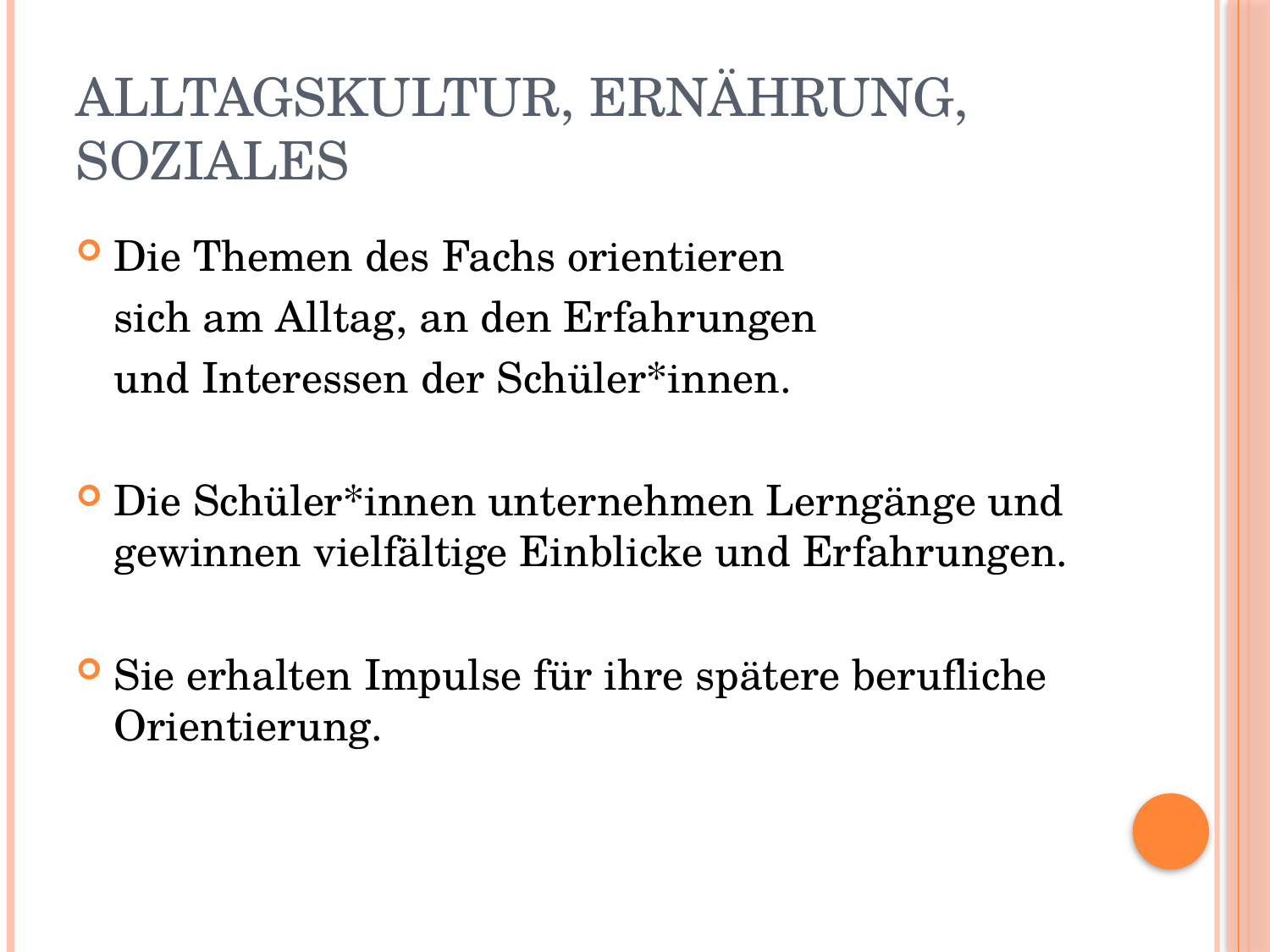

# Alltagskultur, Ernährung, Soziales
Die Themen des Fachs orientieren
	sich am Alltag, an den Erfahrungen
	und Interessen der Schüler*innen.

Die Schüler*innen unternehmen Lerngänge und gewinnen vielfältige Einblicke und Erfahrungen.

Sie erhalten Impulse für ihre spätere berufliche Orientierung.